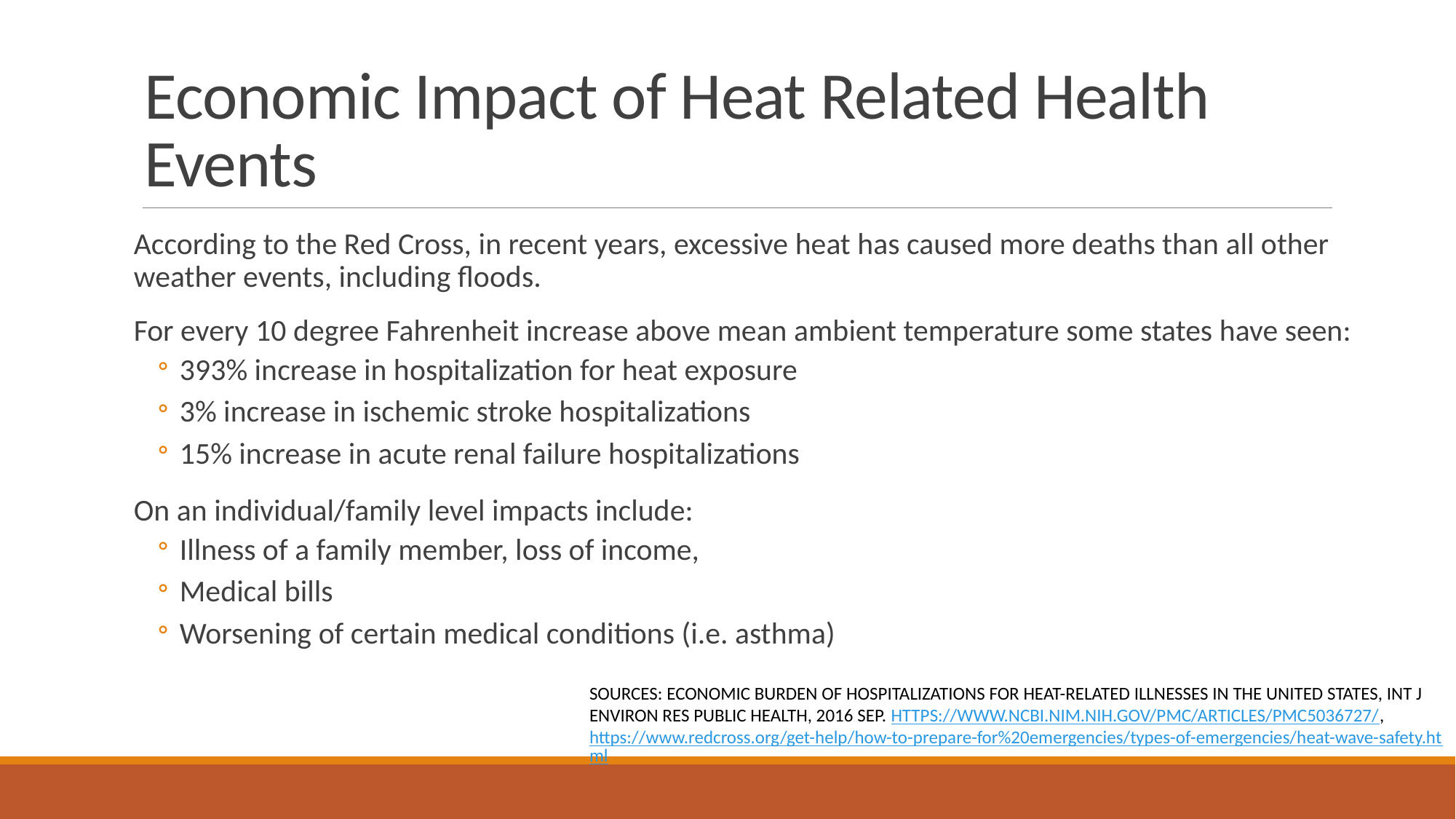

# Economic Impact of Heat Related Health Events
According to the Red Cross, in recent years, excessive heat has caused more deaths than all other weather events, including floods.
For every 10 degree Fahrenheit increase above mean ambient temperature some states have seen:
393% increase in hospitalization for heat exposure
3% increase in ischemic stroke hospitalizations
15% increase in acute renal failure hospitalizations
On an individual/family level impacts include:
Illness of a family member, loss of income,
Medical bills
Worsening of certain medical conditions (i.e. asthma)

SOURCES: ECONOMIC BURDEN OF HOSPITALIZATIONS FOR HEAT-RELATED ILLNESSES IN THE UNITED STATES, INT J ENVIRON RES PUBLIC HEALTH, 2016 SEP. HTTPS://WWW.NCBI.NIM.NIH.GOV/PMC/ARTICLES/PMC5036727/, https://www.redcross.org/get-help/how-to-prepare-for%20emergencies/types-of-emergencies/heat-wave-safety.html